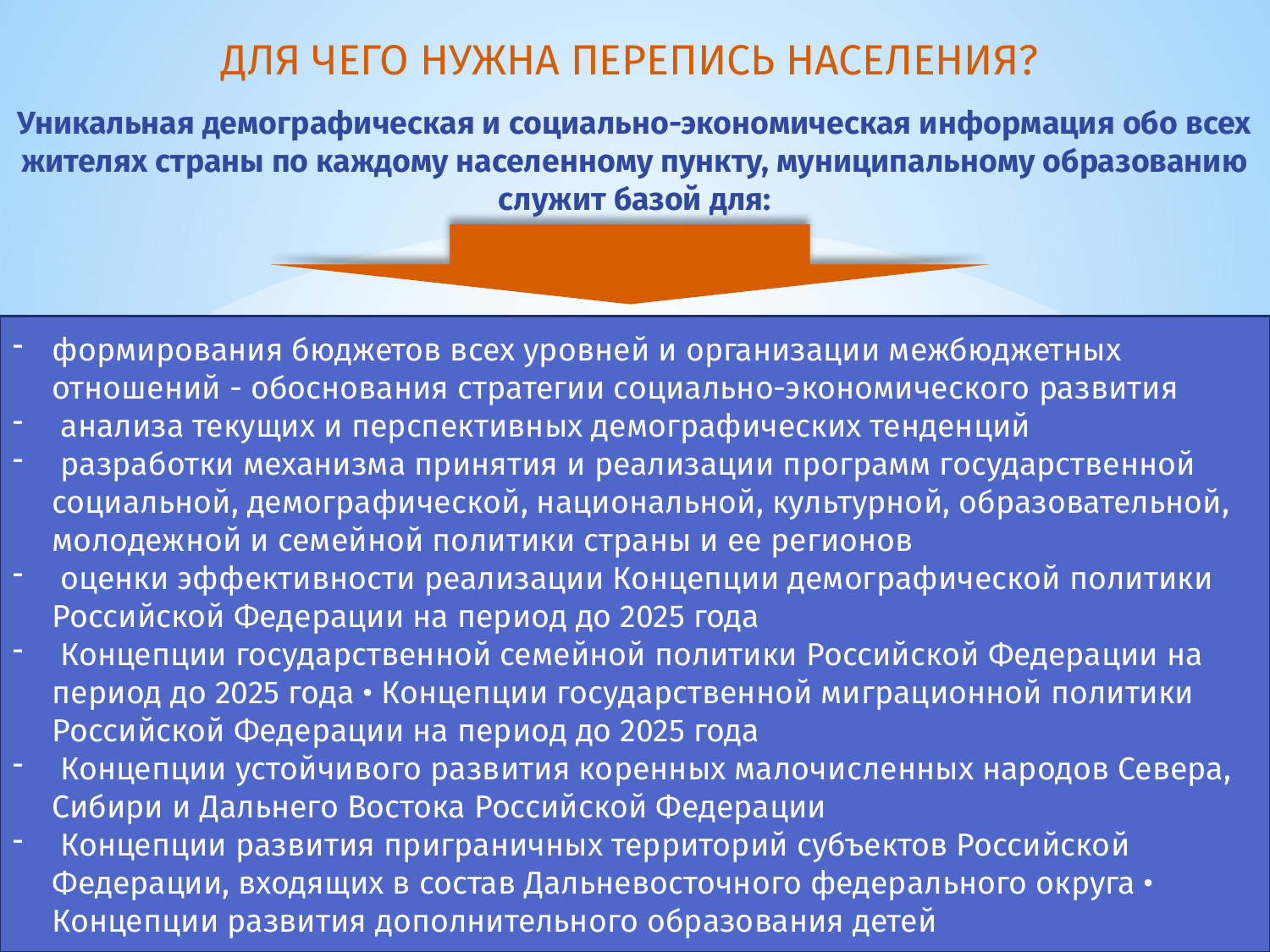

ДЛЯ ЧЕГО НУЖНА ПЕРЕПИСЬ НАСЕЛЕНИЯ?
Уникальная демографическая и социально-экономическая информация обо всех жителях страны по каждому населенному пункту, муниципальному образованию служит базой для:

формирования бюджетов всех уровней и организации межбюджетных отношений - обоснования стратегии социально-экономического развития
 анализа текущих и перспективных демографических тенденций
 разработки механизма принятия и реализации программ государственной социальной, демографической, национальной, культурной, образовательной, молодежной и семейной политики страны и ее регионов
 оценки эффективности реализации Концепции демографической политики Российской Федерации на период до 2025 года
 Концепции государственной семейной политики Российской Федерации на период до 2025 года • Концепции государственной миграционной политики Российской Федерации на период до 2025 года
 Концепции устойчивого развития коренных малочисленных народов Севера, Сибири и Дальнего Востока Российской Федерации
 Концепции развития приграничных территорий субъектов Российской Федерации, входящих в состав Дальневосточного федерального округа • Концепции развития дополнительного образования детей